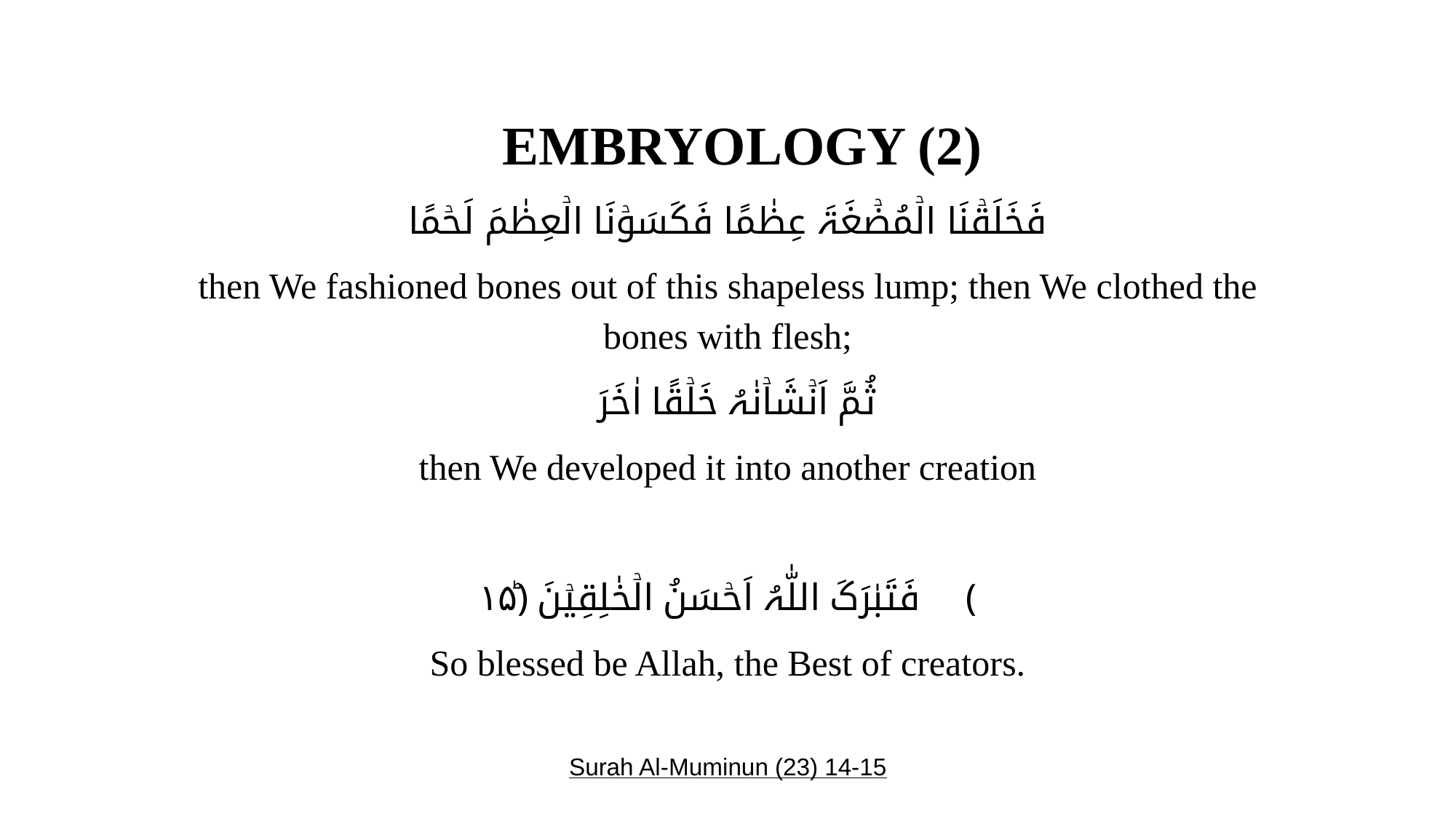

EMBRYOLOGY (2)
فَخَلَقۡنَا الۡمُضۡغَۃَ عِظٰمًا فَکَسَوۡنَا الۡعِظٰمَ لَحۡمًا
then We fashioned bones out of this shapeless lump; then We clothed the bones with flesh;
  ثُمَّ اَنۡشَاۡنٰہُ خَلۡقًا اٰخَرَ
then We developed it into another creation

فَتَبٰرَکَ اللّٰہُ اَحۡسَنُ الۡخٰلِقِیۡنَ ﴿ؕ۱۵﴾
So blessed be Allah, the Best of creators.

Surah Al-Muminun (23) 14-15